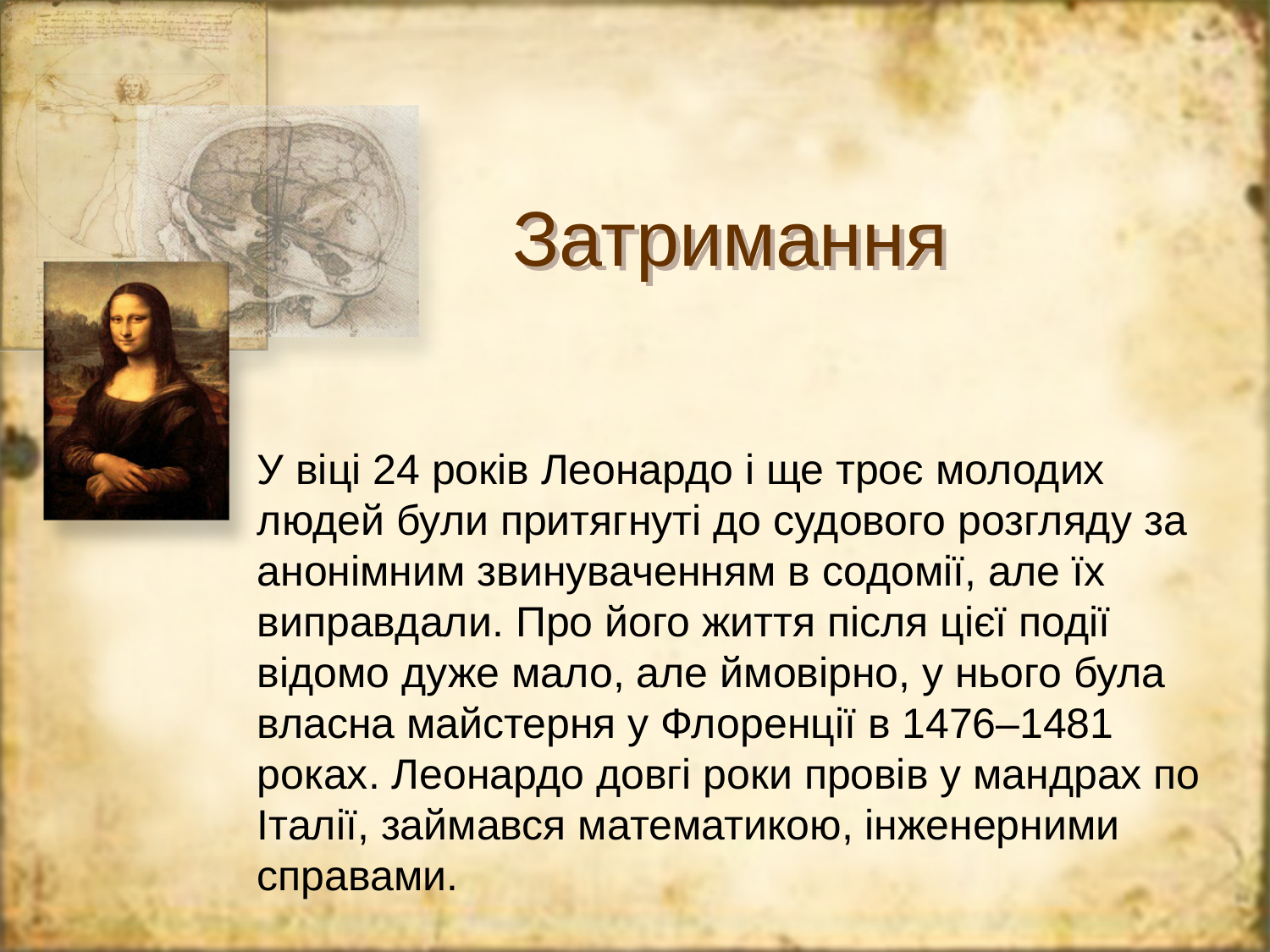

Затримання
У віці 24 років Леонардо і ще троє молодих людей були притягнуті до судового розгляду за анонімним звинуваченням в содомії, але їх виправдали. Про його життя після цієї події відомо дуже мало, але ймовірно, у нього була власна майстерня у Флоренції в 1476–1481 роках. Леонардо довгі роки провів у мандрах по Італії, займався математикою, інженерними справами.